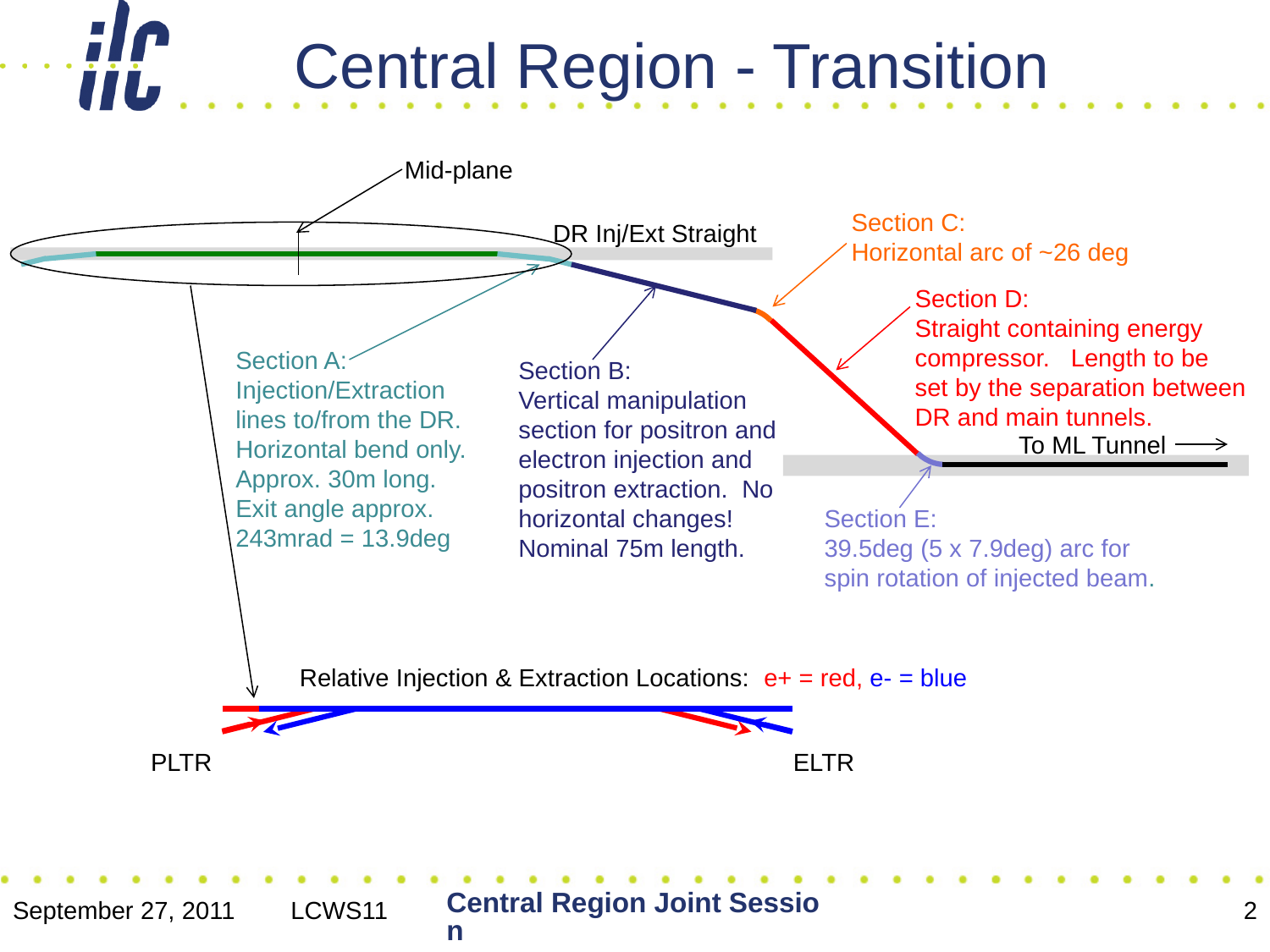

# Central Region - Transition
Mid-plane
Section C:
Horizontal arc of ~26 deg
DR Inj/Ext Straight

Section D:
Straight containing energy
compressor.   Length to be
set by the separation between
DR and main tunnels.

Section A:
Injection/Extraction
lines to/from the DR.
Horizontal bend only.
Approx. 30m long.
Exit angle approx.
243mrad = 13.9deg
Section B:
Vertical manipulation
section for positron and
electron injection and
positron extraction.  No
horizontal changes!
Nominal 75m length.

To ML Tunnel

Section E:
39.5deg (5 x 7.9deg) arc for
spin rotation of injected beam.
Relative Injection & Extraction Locations:  e+ = red, e- = blue
PLTR
ELTR
Central Region Joint Session
September 27, 2011        LCWS11
2